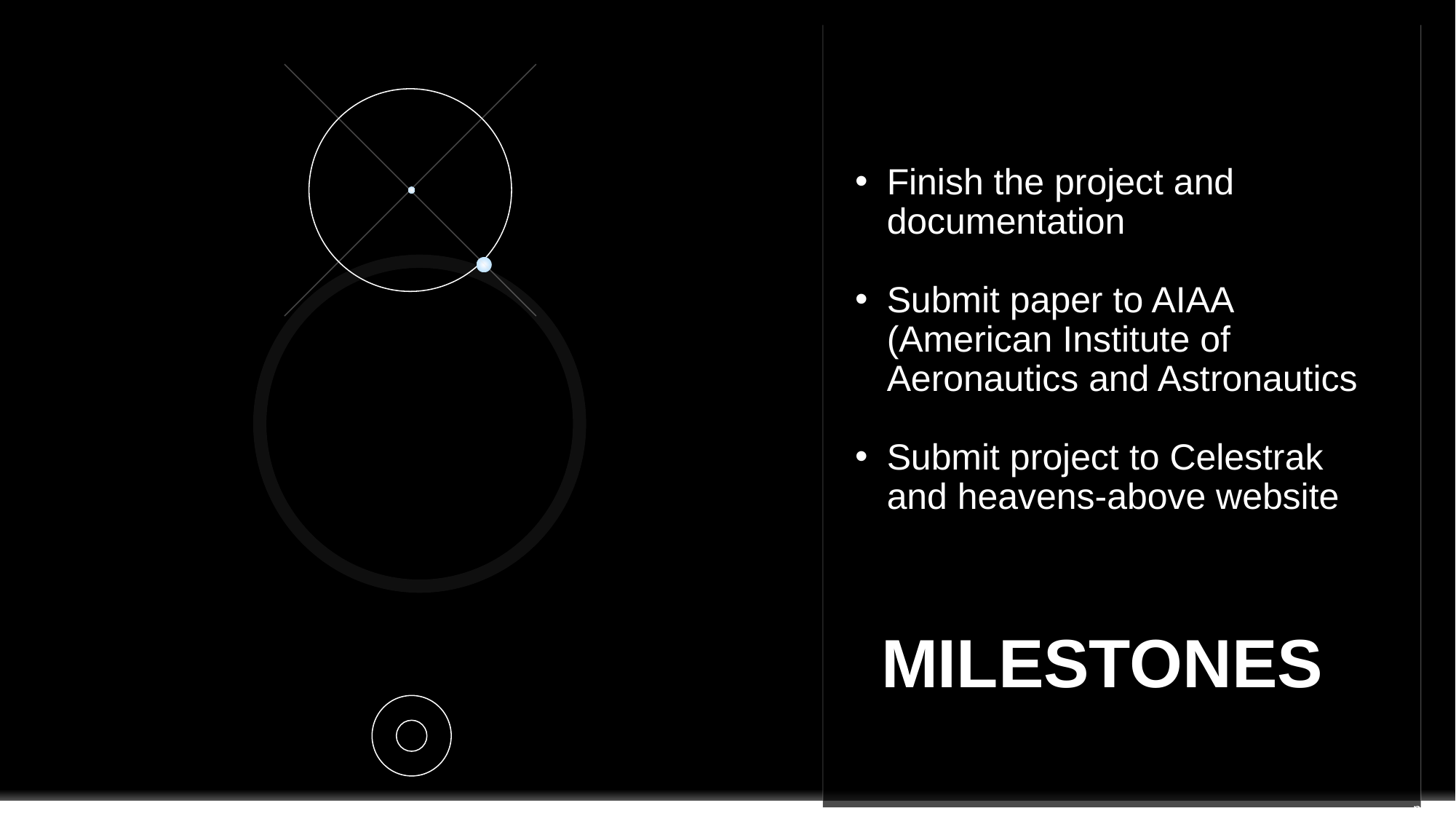

Finish the project and documentation

Submit paper to AIAA (American Institute of Aeronautics and Astronautics

Submit project to Celestrak and heavens-above website

# MILESTONES

page 7